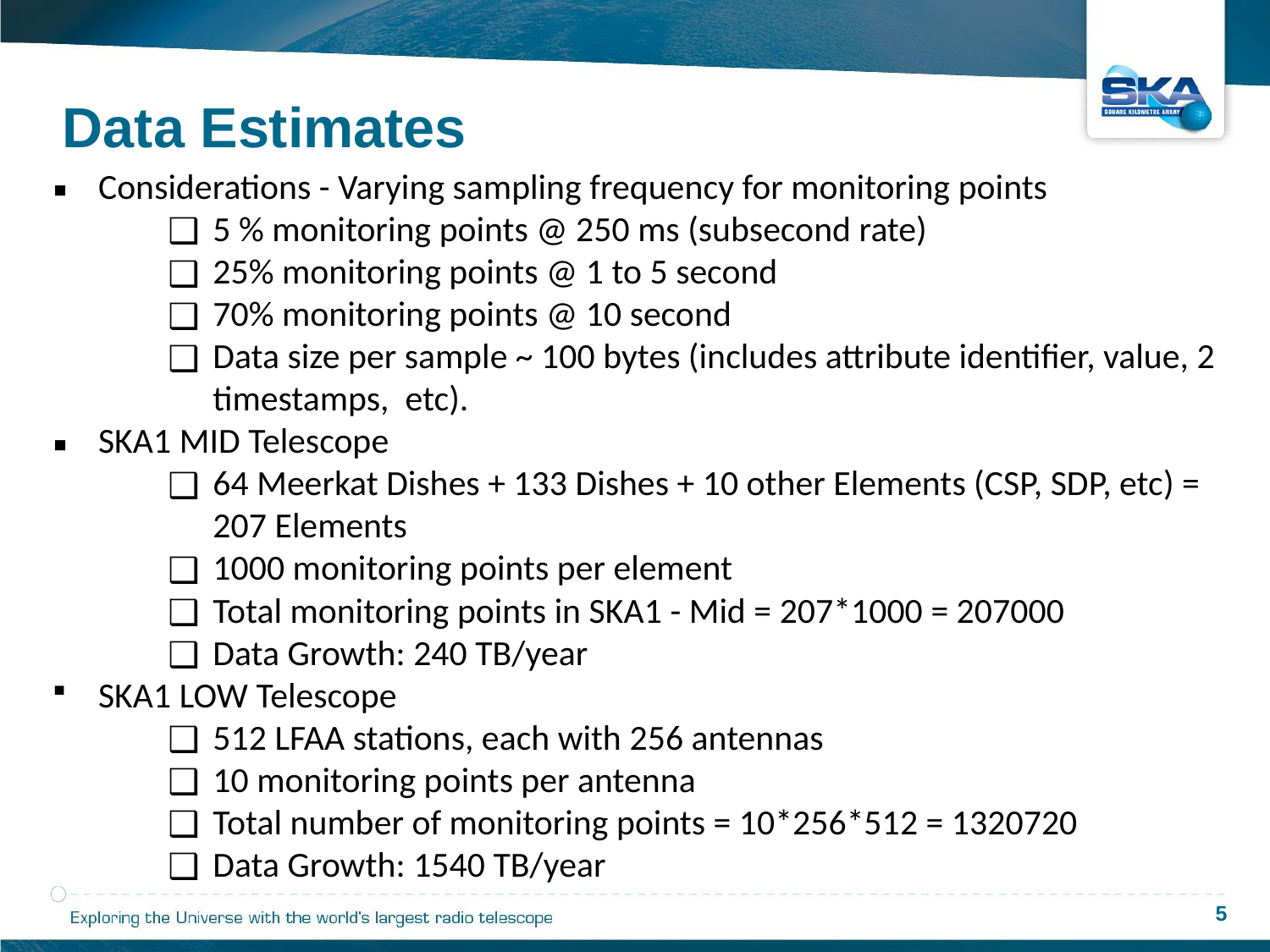

# Data Estimates
Considerations - Varying sampling frequency for monitoring points
5 % monitoring points @ 250 ms (subsecond rate)
25% monitoring points @ 1 to 5 second
70% monitoring points @ 10 second
Data size per sample ~ 100 bytes (includes attribute identifier, value, 2 timestamps,  etc).
SKA1 MID Telescope
64 Meerkat Dishes + 133 Dishes + 10 other Elements (CSP, SDP, etc) = 207 Elements
1000 monitoring points per element
Total monitoring points in SKA1 - Mid = 207*1000 = 207000
Data Growth: 240 TB/year
SKA1 LOW Telescope
512 LFAA stations, each with 256 antennas
10 monitoring points per antenna
Total number of monitoring points = 10*256*512 = 1320720
Data Growth: 1540 TB/year

5